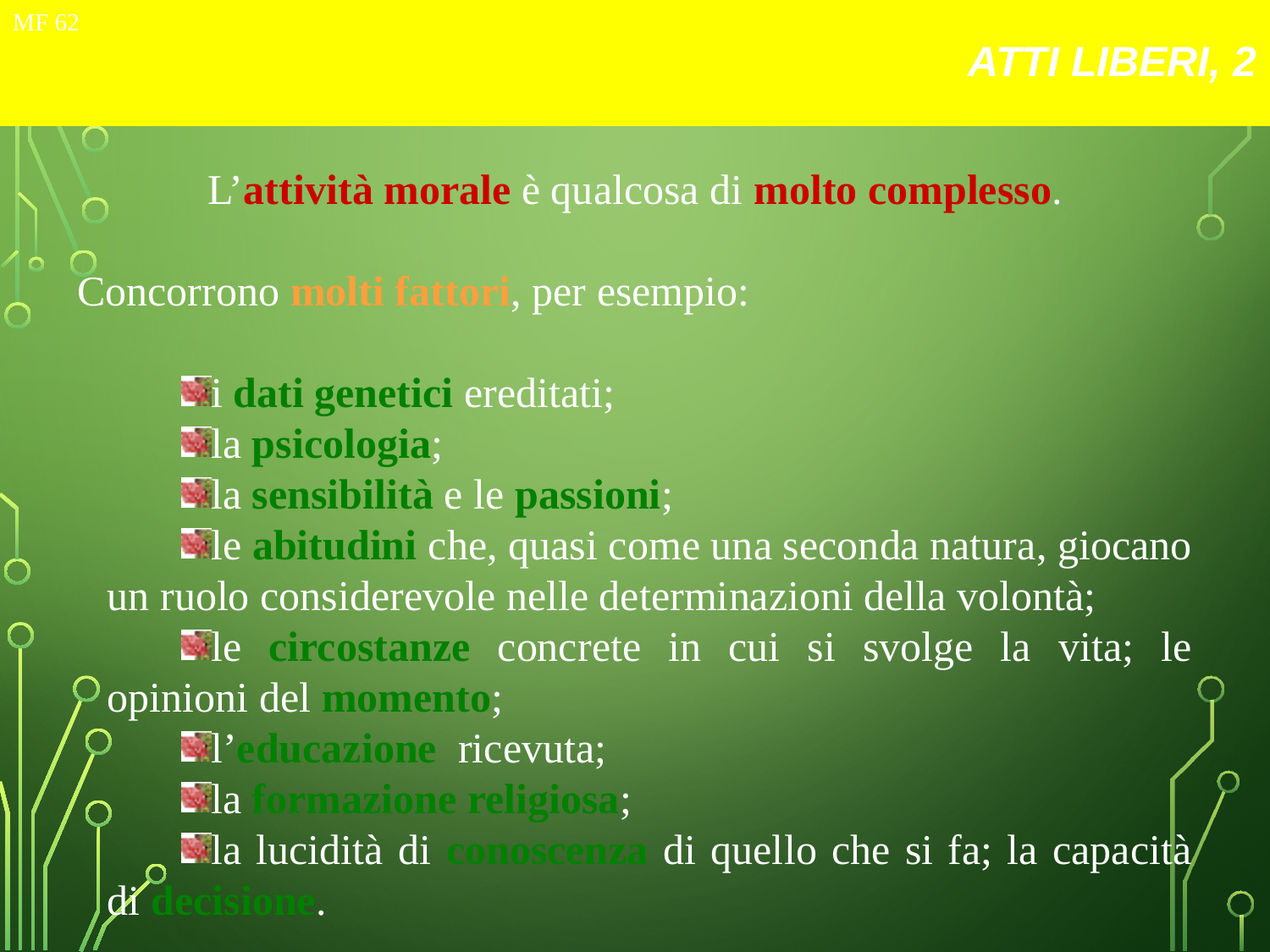

# ATTI LIBERI, 2
MF 62
L’attività morale è qualcosa di molto complesso.

Concorrono molti fattori, per esempio:

i dati genetici ereditati;
la psicologia;
la sensibilità e le passioni;
le abitudini che, quasi come una seconda natura, giocano un ruolo considerevole nelle determinazioni della volontà;
le circostanze concrete in cui si svolge la vita; le opinioni del momento;
l’educazione  ricevuta;
la formazione religiosa;
la lucidità di conoscenza di quello che si fa; la capacità di decisione.